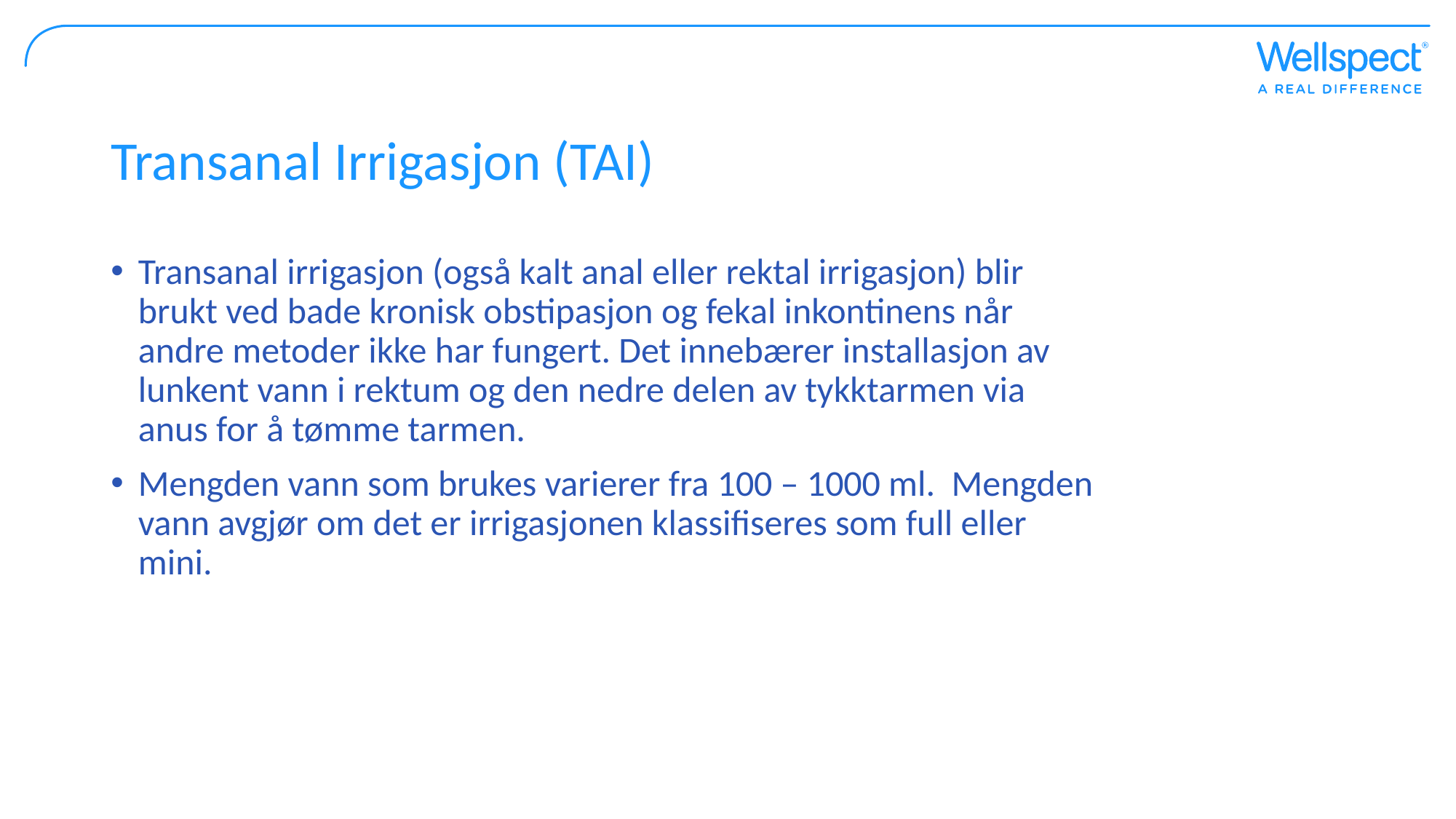

# Transanal Irrigasjon (TAI)
Transanal irrigasjon (også kalt anal eller rektal irrigasjon) blir brukt ved bade kronisk obstipasjon og fekal inkontinens når andre metoder ikke har fungert. Det innebærer installasjon av lunkent vann i rektum og den nedre delen av tykktarmen via anus for å tømme tarmen.
Mengden vann som brukes varierer fra 100 – 1000 ml.  Mengden vann avgjør om det er irrigasjonen klassifiseres som full eller mini.